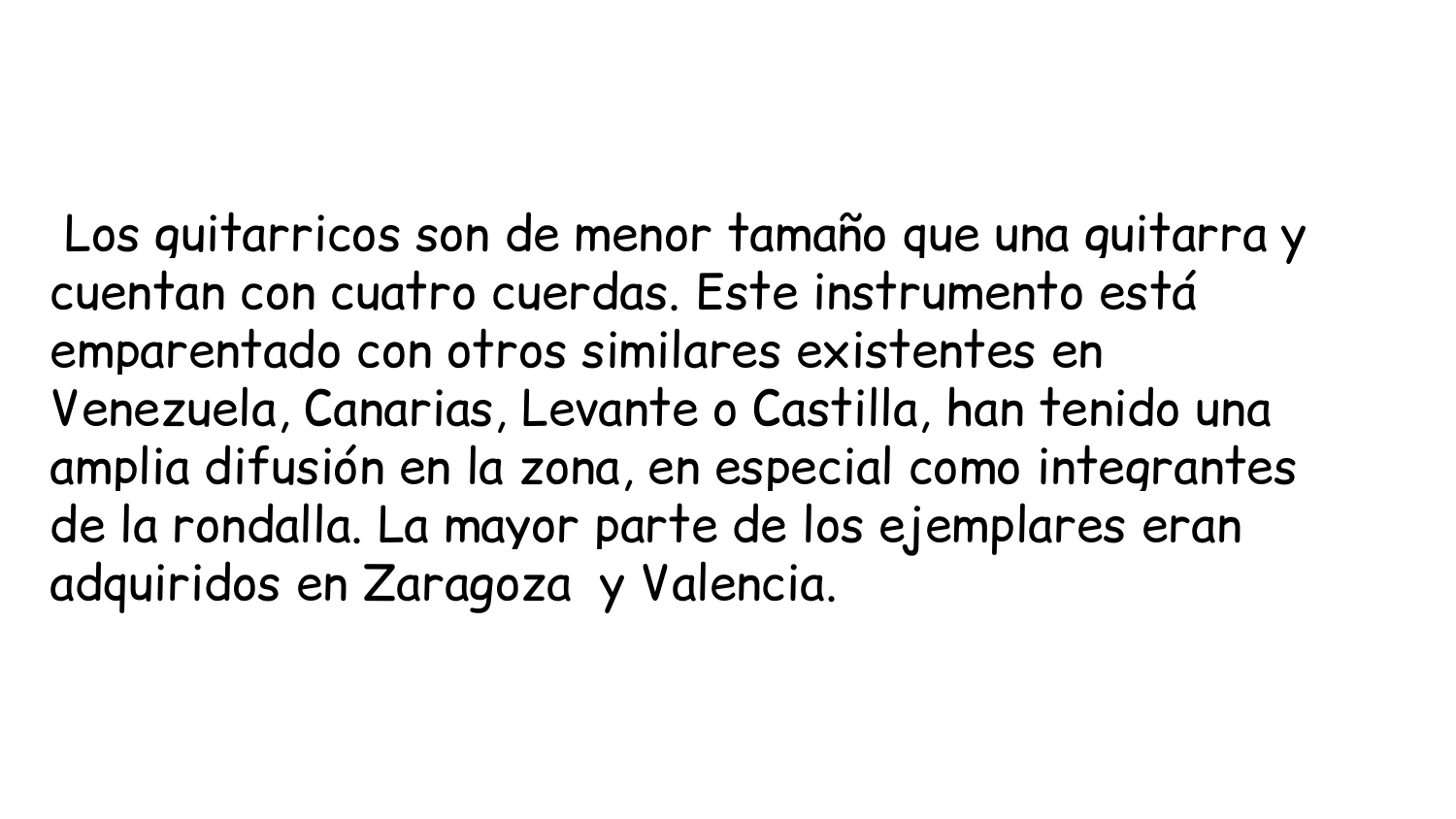

Los guitarricos son de menor tamaño que una guitarra y cuentan con cuatro cuerdas. Este instrumento está emparentado con otros similares existentes en Venezuela, Canarias, Levante o Castilla, han tenido una amplia difusión en la zona, en especial como integrantes de la rondalla. La mayor parte de los ejemplares eran adquiridos en Zaragoza  y Valencia.